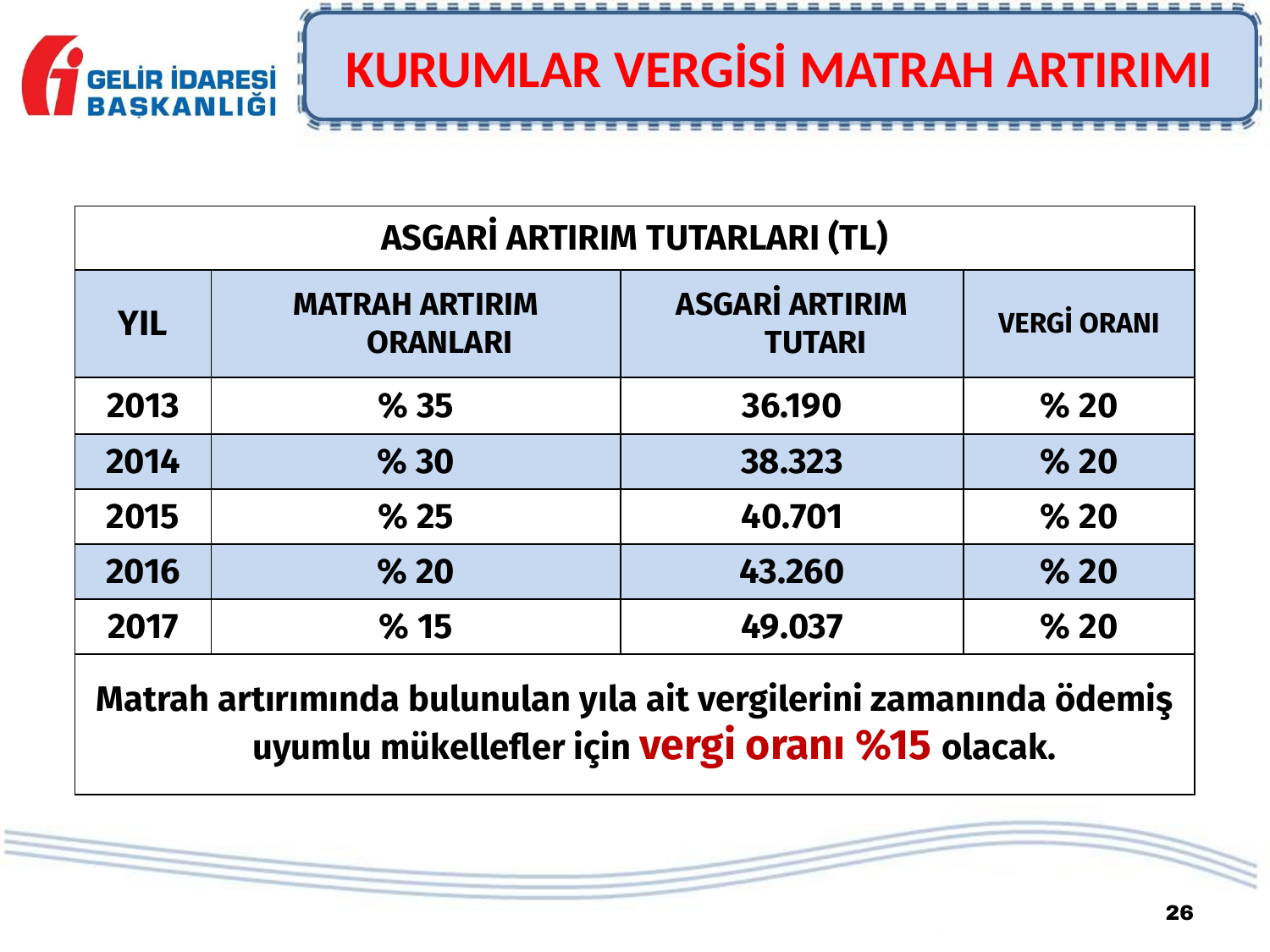

# KURUMLAR VERGİSİ MATRAH ARTIRIMI
| ASGARİ ARTIRIM TUTARLARI (TL) |  |  |  |
| --- | --- | --- | --- |
| YIL | MATRAH ARTIRIM ORANLARI | ASGARİ ARTIRIM TUTARI | VERGİ ORANI |
| 2013 | % 35 | 36.190 | % 20 |
| 2014 | % 30 | 38.323 | % 20 |
| 2015 | % 25 | 40.701 | % 20 |
| 2016 | % 20 | 43.260 | % 20 |
| 2017 | % 15 | 49.037 | % 20 |
| Matrah artırımında bulunulan yıla ait vergilerini zamanında ödemiş uyumlu mükellefler için vergi oranı %15 olacak. |  |  |  |
26